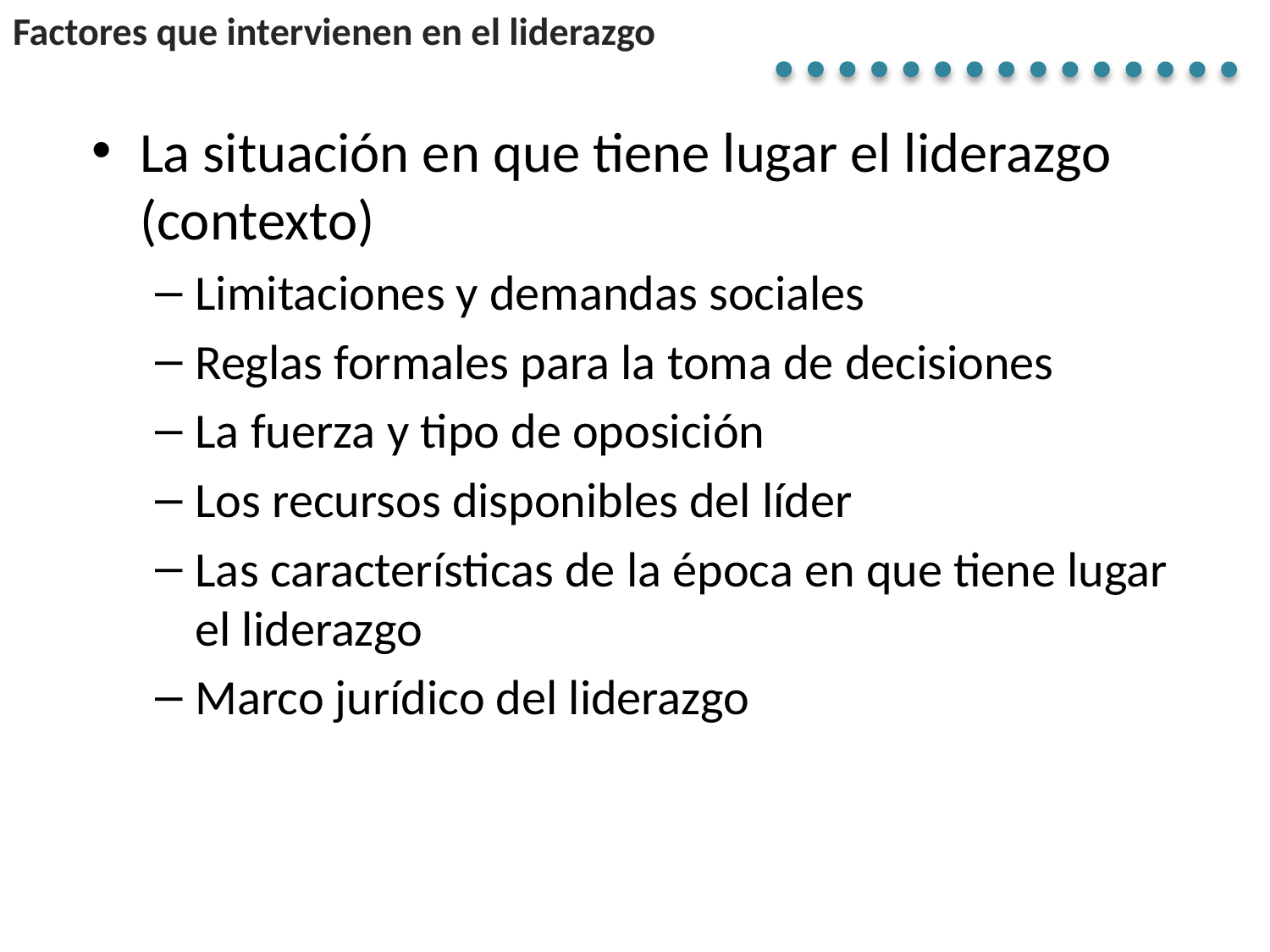

# Factores que intervienen en el liderazgo
La situación en que tiene lugar el liderazgo (contexto)
Limitaciones y demandas sociales
Reglas formales para la toma de decisiones
La fuerza y tipo de oposición
Los recursos disponibles del líder
Las características de la época en que tiene lugar el liderazgo
Marco jurídico del liderazgo